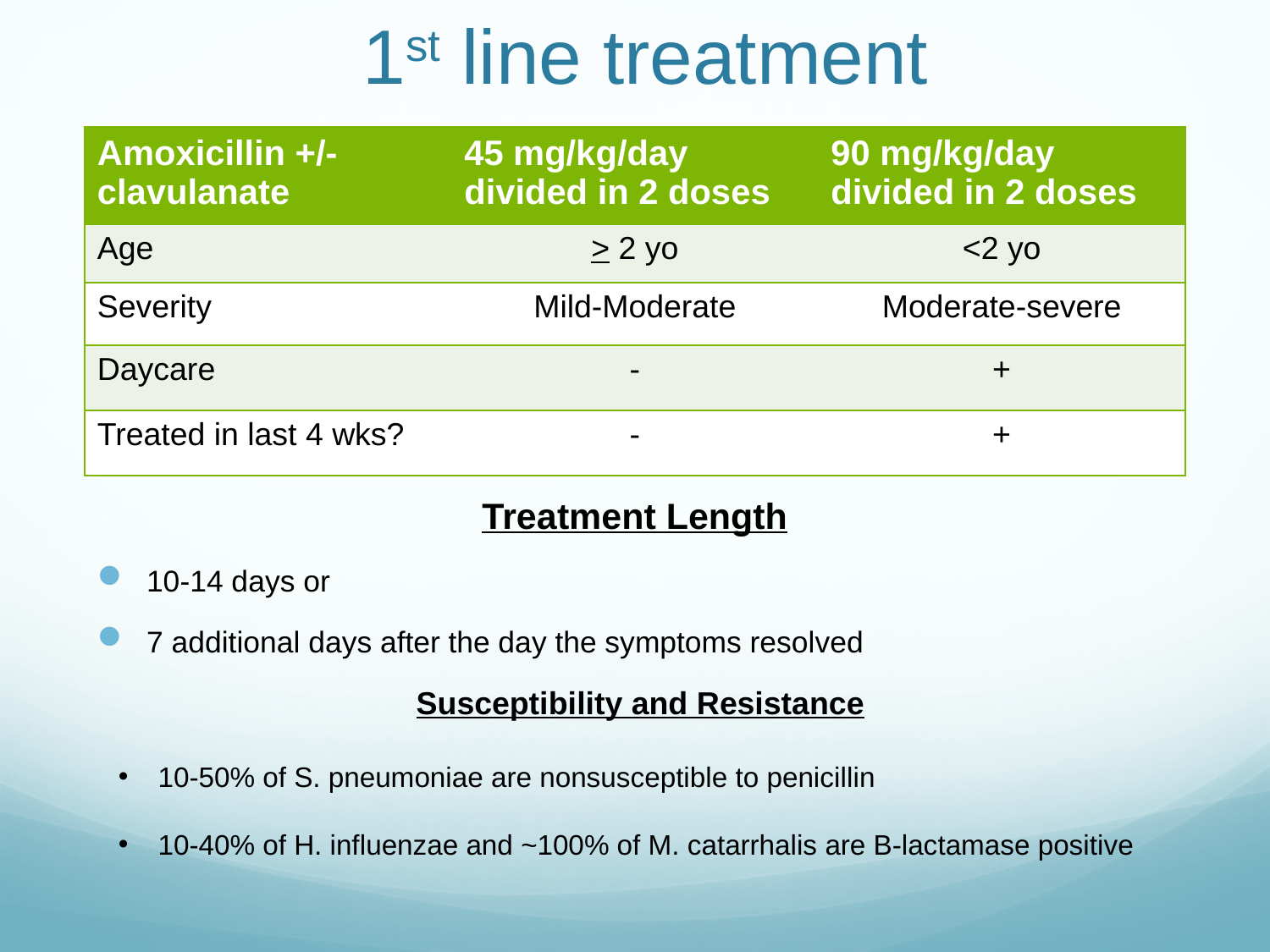

# 1st line treatment
| Amoxicillin +/- clavulanate | 45 mg/kg/day divided in 2 doses | 90 mg/kg/day divided in 2 doses |
| --- | --- | --- |
| Age | > 2 yo | <2 yo |
| Severity | Mild-Moderate | Moderate-severe |
| Daycare | - | + |
| Treated in last 4 wks? | - | + |
Treatment Length
10-14 days or
7 additional days after the day the symptoms resolved

Susceptibility and Resistance

10-50% of S. pneumoniae are nonsusceptible to penicillin

10-40% of H. influenzae and ~100% of M. catarrhalis are B-lactamase positive